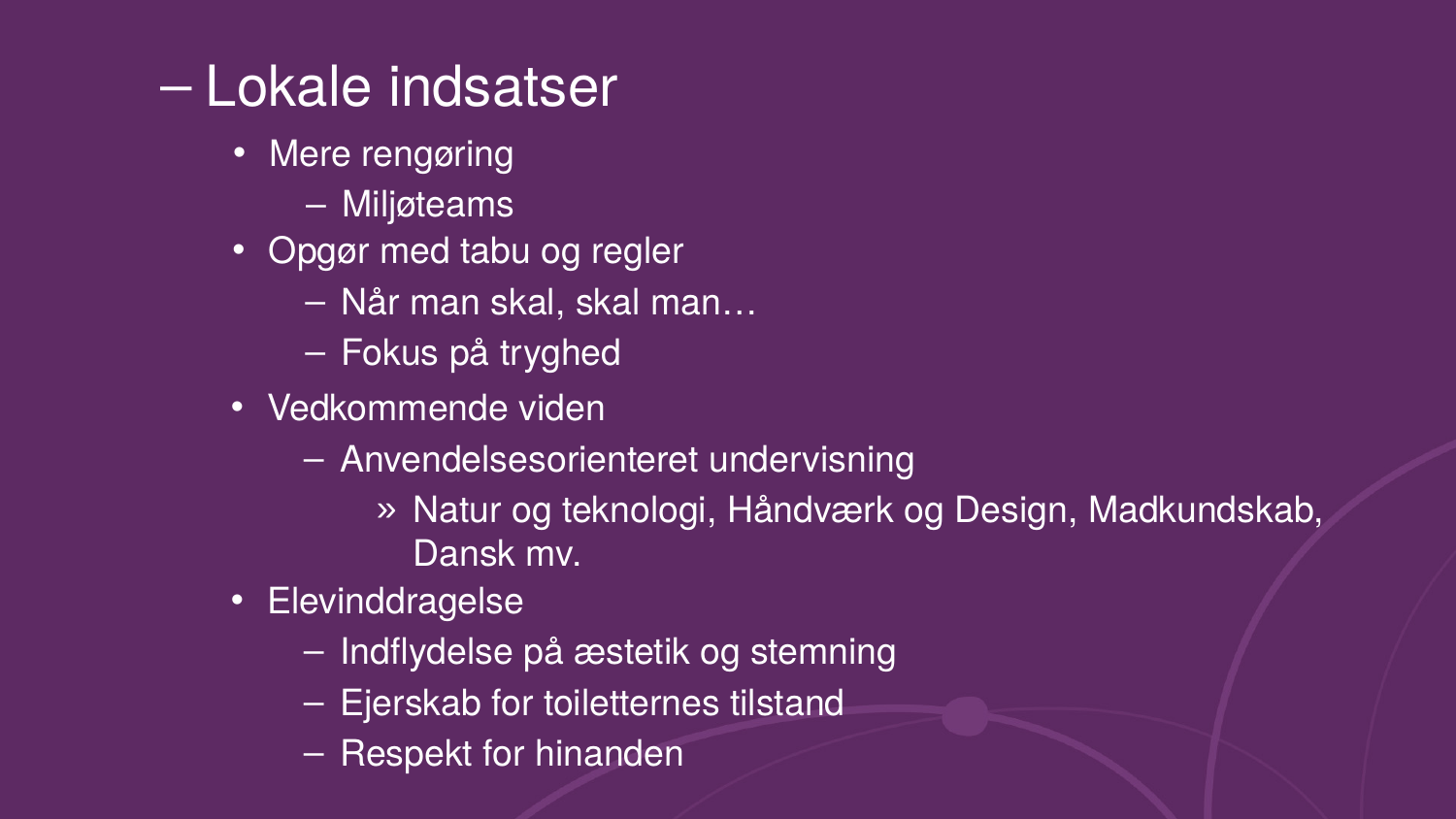

Lokale indsatser

Mere rengøring
Miljøteams
Opgør med tabu og regler
Når man skal, skal man…
Fokus på tryghed

Vedkommende viden
Anvendelsesorienteret undervisning
Natur og teknologi, Håndværk og Design, Madkundskab, Dansk mv.

Elevinddragelse
Indflydelse på æstetik og stemning
Ejerskab for toiletternes tilstand
Respekt for hinanden